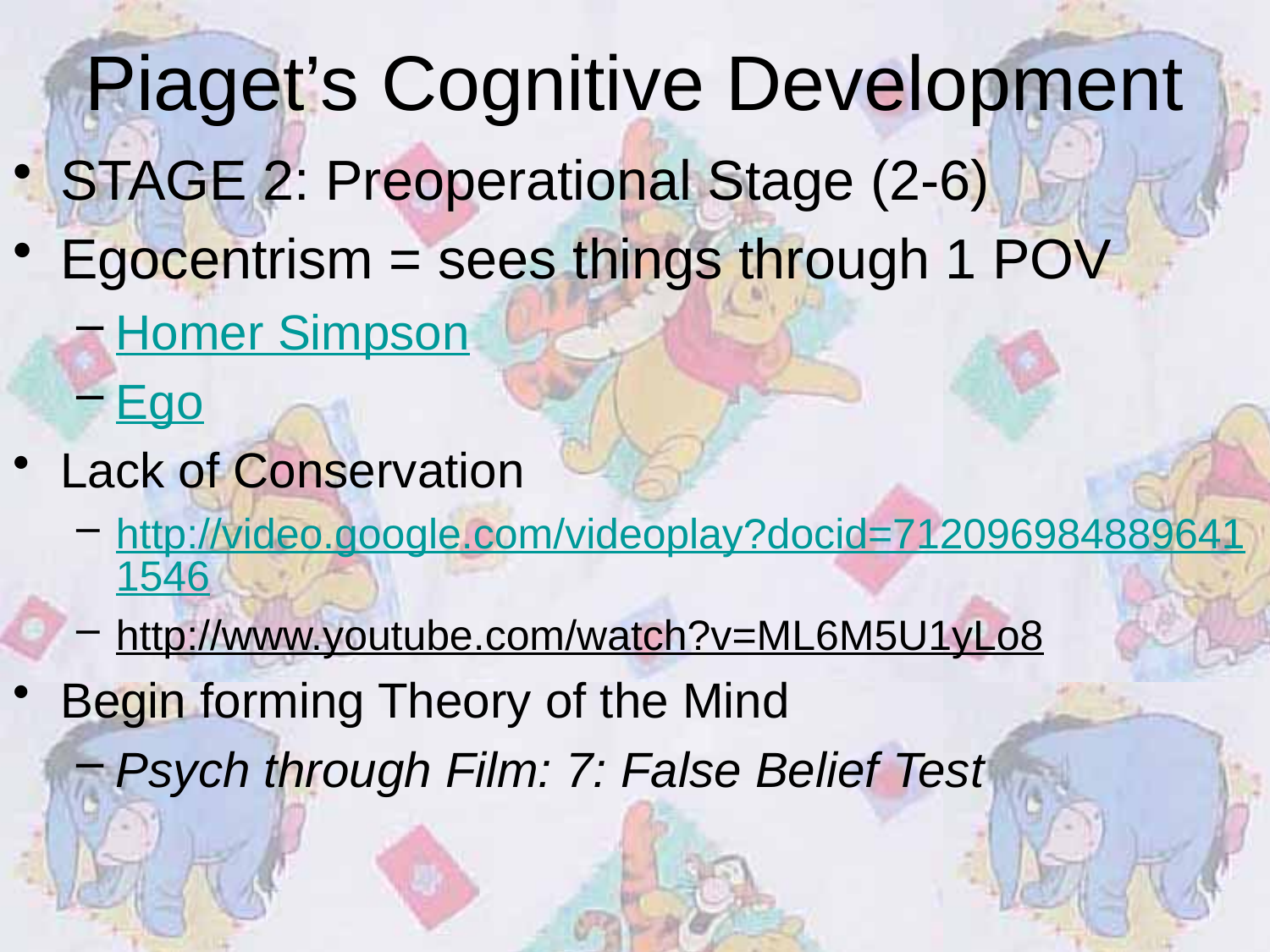

# Piaget’s Cognitive Development
STAGE 2: Preoperational Stage (2-6)
Egocentrism = sees things through 1 POV
Homer Simpson
Ego
Lack of Conservation
http://video.google.com/videoplay?docid=7120969848896411546
http://www.youtube.com/watch?v=ML6M5U1yLo8
Begin forming Theory of the Mind
Psych through Film: 7: False Belief Test